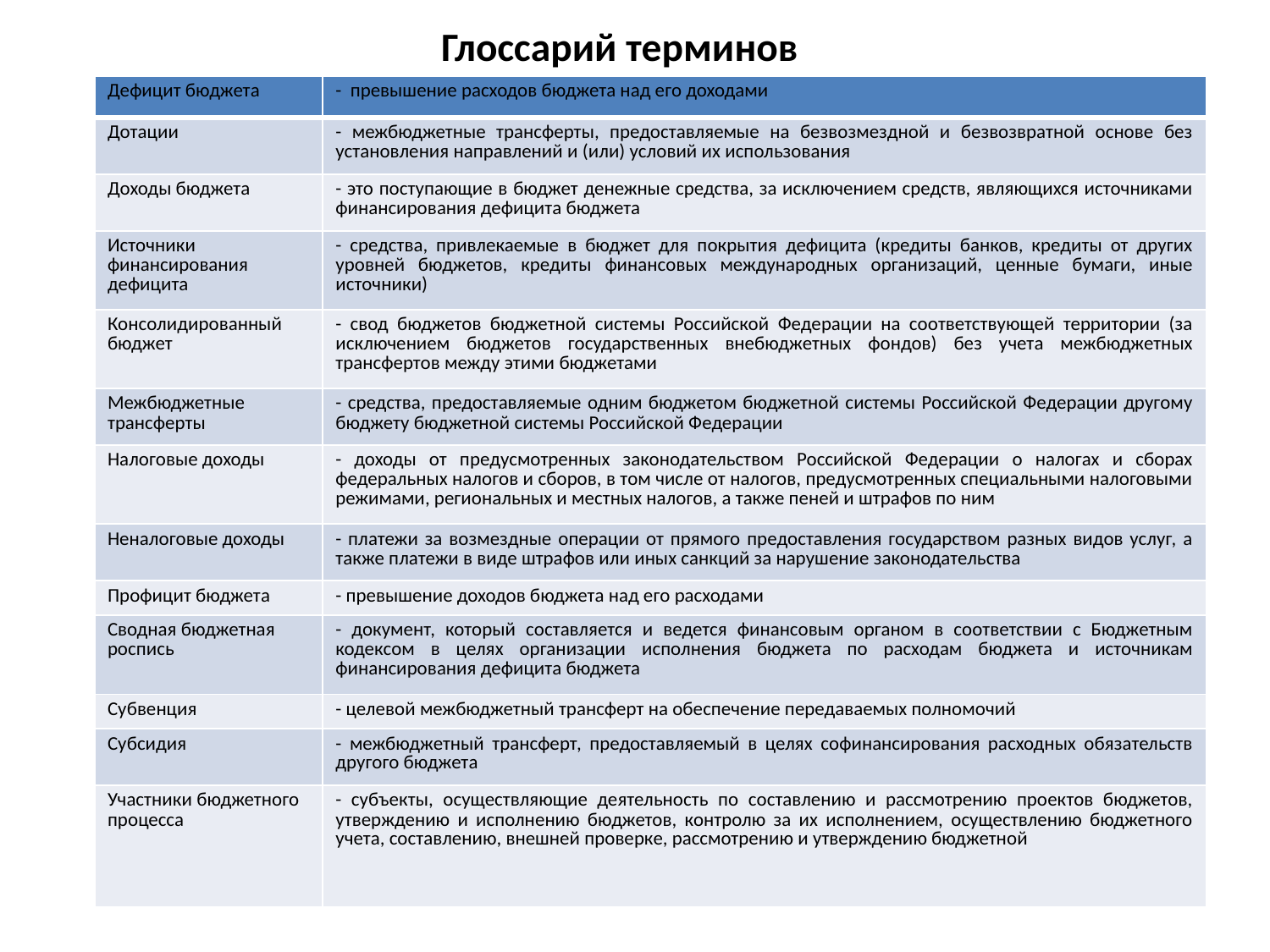

# Глоссарий терминов
| Дефицит бюджета | - превышение расходов бюджета над его доходами |
| --- | --- |
| Дотации | - межбюджетные трансферты, предоставляемые на безвозмездной и безвозвратной основе без установления направлений и (или) условий их использования |
| Доходы бюджета | - это поступающие в бюджет денежные средства, за исключением средств, являющихся источниками финансирования дефицита бюджета |
| Источники финансирования дефицита | - средства, привлекаемые в бюджет для покрытия дефицита (кредиты банков, кредиты от других уровней бюджетов, кредиты финансовых международных организаций, ценные бумаги, иные источники) |
| Консолидированный бюджет | - свод бюджетов бюджетной системы Российской Федерации на соответствующей территории (за исключением бюджетов государственных внебюджетных фондов) без учета межбюджетных трансфертов между этими бюджетами |
| Межбюджетные трансферты | - средства, предоставляемые одним бюджетом бюджетной системы Российской Федерации другому бюджету бюджетной системы Российской Федерации |
| Налоговые доходы | - доходы от предусмотренных законодательством Российской Федерации о налогах и сборах федеральных налогов и сборов, в том числе от налогов, предусмотренных специальными налоговыми режимами, региональных и местных налогов, а также пеней и штрафов по ним |
| Неналоговые доходы | - платежи за возмездные операции от прямого предоставления государством разных видов услуг, а также платежи в виде штрафов или иных санкций за нарушение законодательства |
| Профицит бюджета | - превышение доходов бюджета над его расходами |
| Сводная бюджетная роспись | - документ, который составляется и ведется финансовым органом в соответствии с Бюджетным кодексом в целях организации исполнения бюджета по расходам бюджета и источникам финансирования дефицита бюджета |
| Субвенция | - целевой межбюджетный трансферт на обеспечение передаваемых полномочий |
| Субсидия | - межбюджетный трансферт, предоставляемый в целях софинансирования расходных обязательств другого бюджета |
| Участники бюджетного процесса | - субъекты, осуществляющие деятельность по составлению и рассмотрению проектов бюджетов, утверждению и исполнению бюджетов, контролю за их исполнением, осуществлению бюджетного учета, составлению, внешней проверке, рассмотрению и утверждению бюджетной |